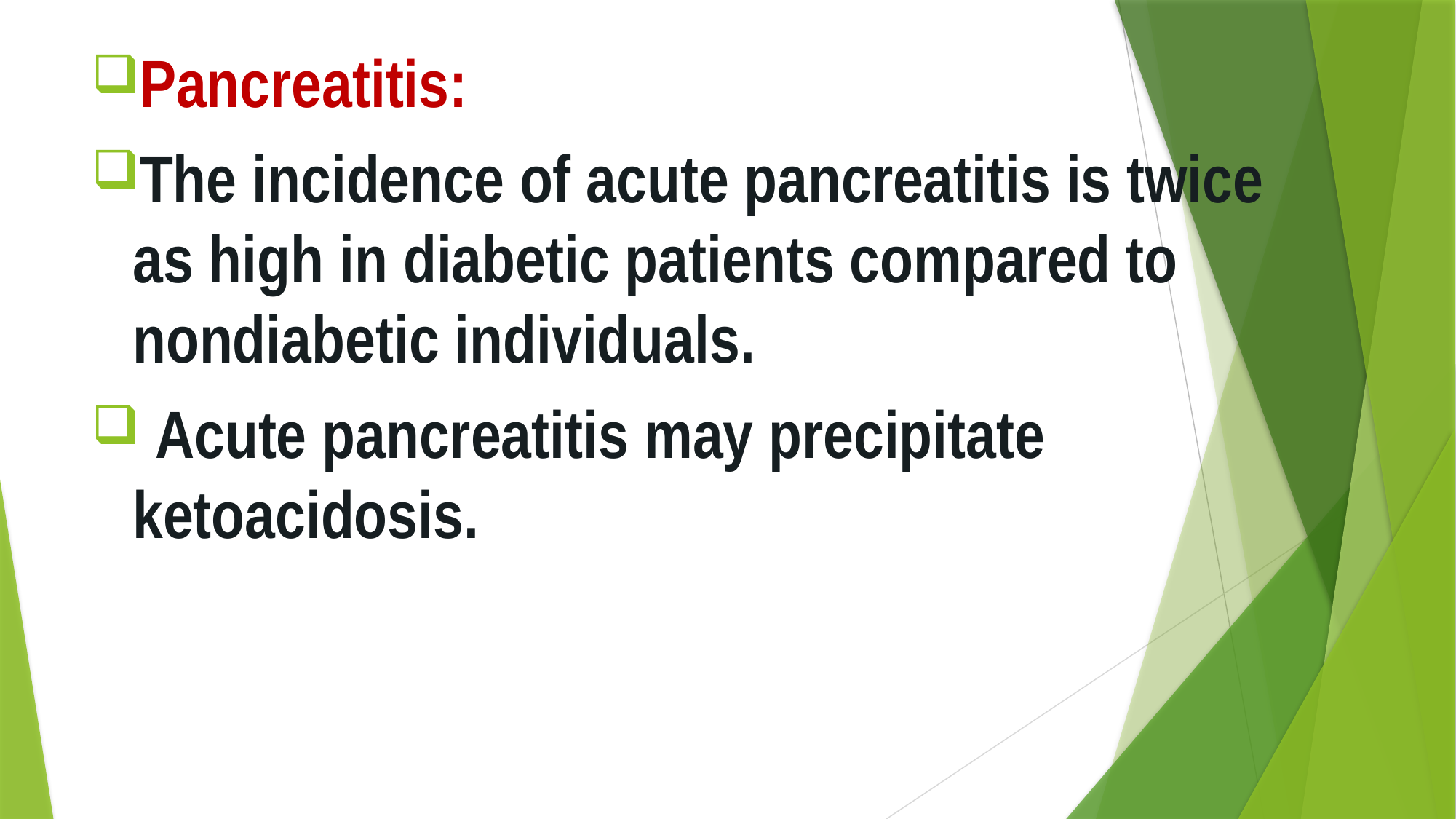

Pancreatitis:
The incidence of acute pancreatitis is twice as high in diabetic patients compared to nondiabetic individuals.
 Acute pancreatitis may precipitate ketoacidosis.